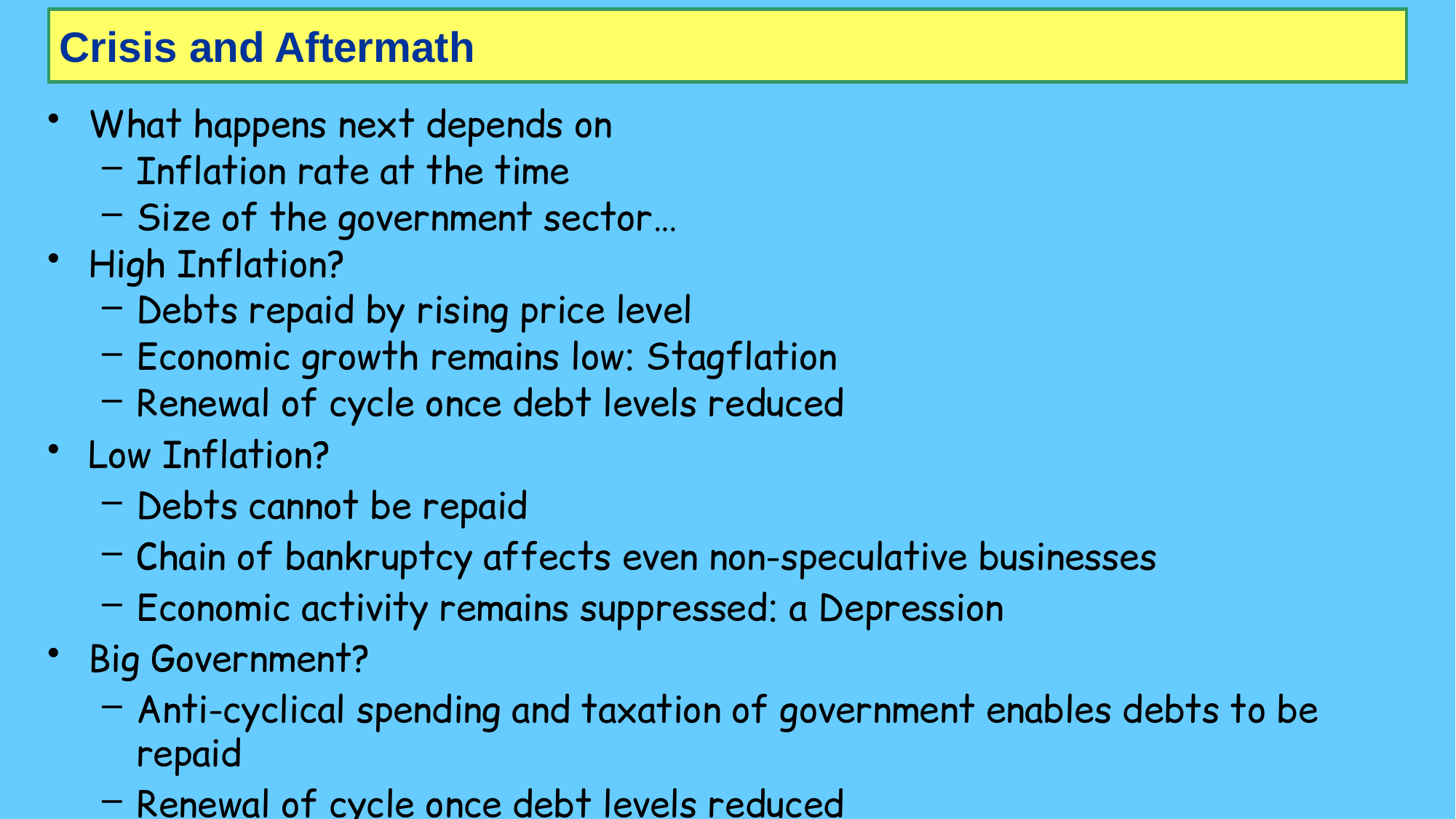

# Crisis and Aftermath
What happens next depends on
Inflation rate at the time
Size of the government sector…
High Inflation?
Debts repaid by rising price level
Economic growth remains low: Stagflation
Renewal of cycle once debt levels reduced
Low Inflation?
Debts cannot be repaid
Chain of bankruptcy affects even non-speculative businesses
Economic activity remains suppressed: a Depression
Big Government?
Anti-cyclical spending and taxation of government enables debts to be repaid
Renewal of cycle once debt levels reduced